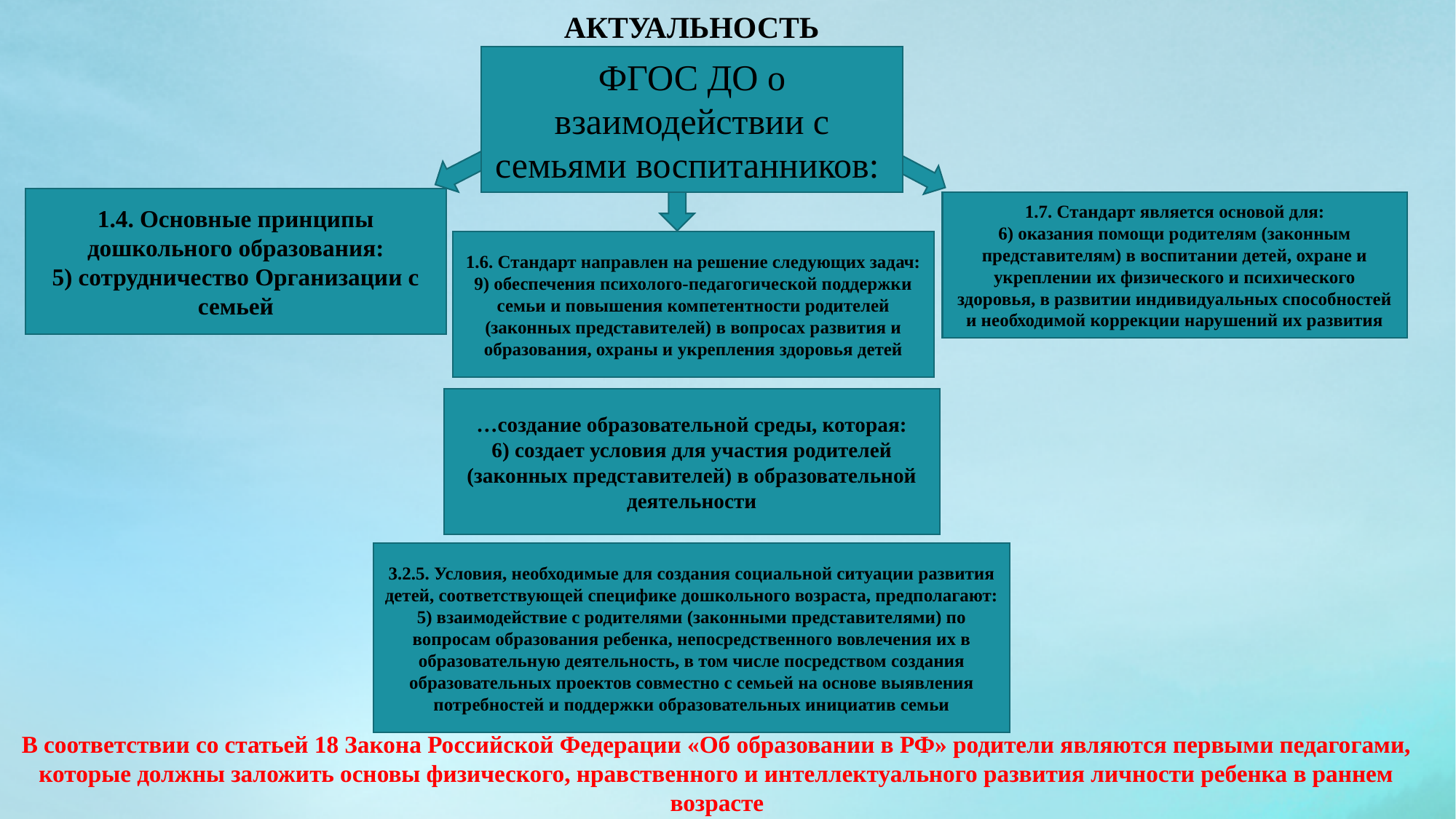

АКТУАЛЬНОСТЬ
ФГОС ДО о взаимодействии с семьями воспитанников:

1.4. Основные принципы дошкольного образования:
5) сотрудничество Организации с семьей
1.7. Стандарт является основой для:
6) оказания помощи родителям (законным представителям) в воспитании детей, охране и укреплении их физического и психического здоровья, в развитии индивидуальных способностей и необходимой коррекции нарушений их развития
1.6. Стандарт направлен на решение следующих задач:
9) обеспечения психолого-педагогической поддержки семьи и повышения компетентности родителей (законных представителей) в вопросах развития и образования, охраны и укрепления здоровья детей
…создание образовательной среды, которая:
6) создает условия для участия родителей (законных представителей) в образовательной деятельности
3.2.5. Условия, необходимые для создания социальной ситуации развития детей, соответствующей специфике дошкольного возраста, предполагают:
5) взаимодействие с родителями (законными представителями) по вопросам образования ребенка, непосредственного вовлечения их в образовательную деятельность, в том числе посредством создания образовательных проектов совместно с семьей на основе выявления потребностей и поддержки образовательных инициатив семьи
В соответствии со статьей 18 Закона Российской Федерации «Об образовании в РФ» родители являются первыми педагогами, которые должны заложить основы физического, нравственного и интеллектуального развития личности ребенка в раннем возрасте